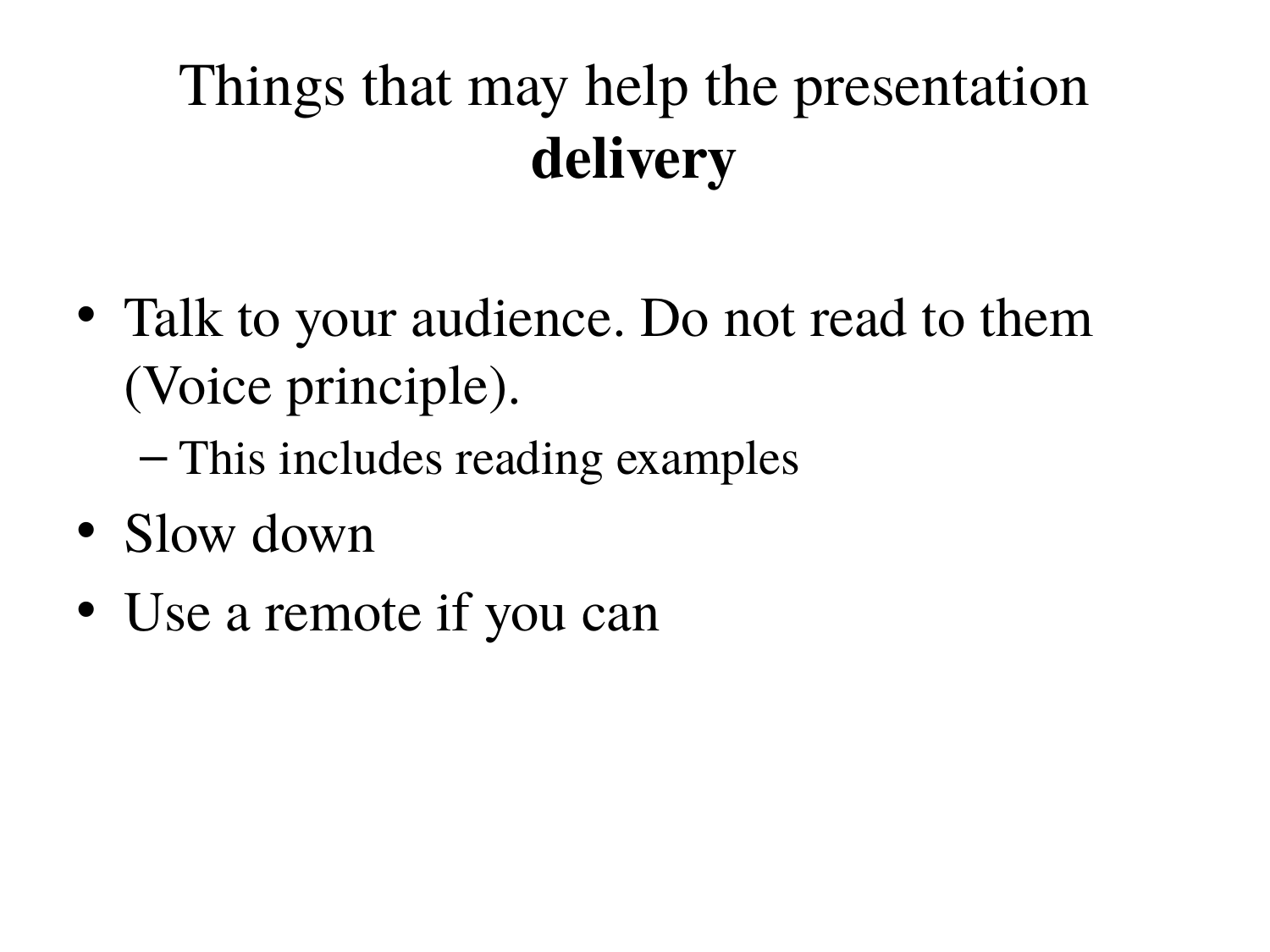

# Things that may help the presentation delivery
Talk to your audience. Do not read to them (Voice principle).
This includes reading examples
Slow down
Use a remote if you can